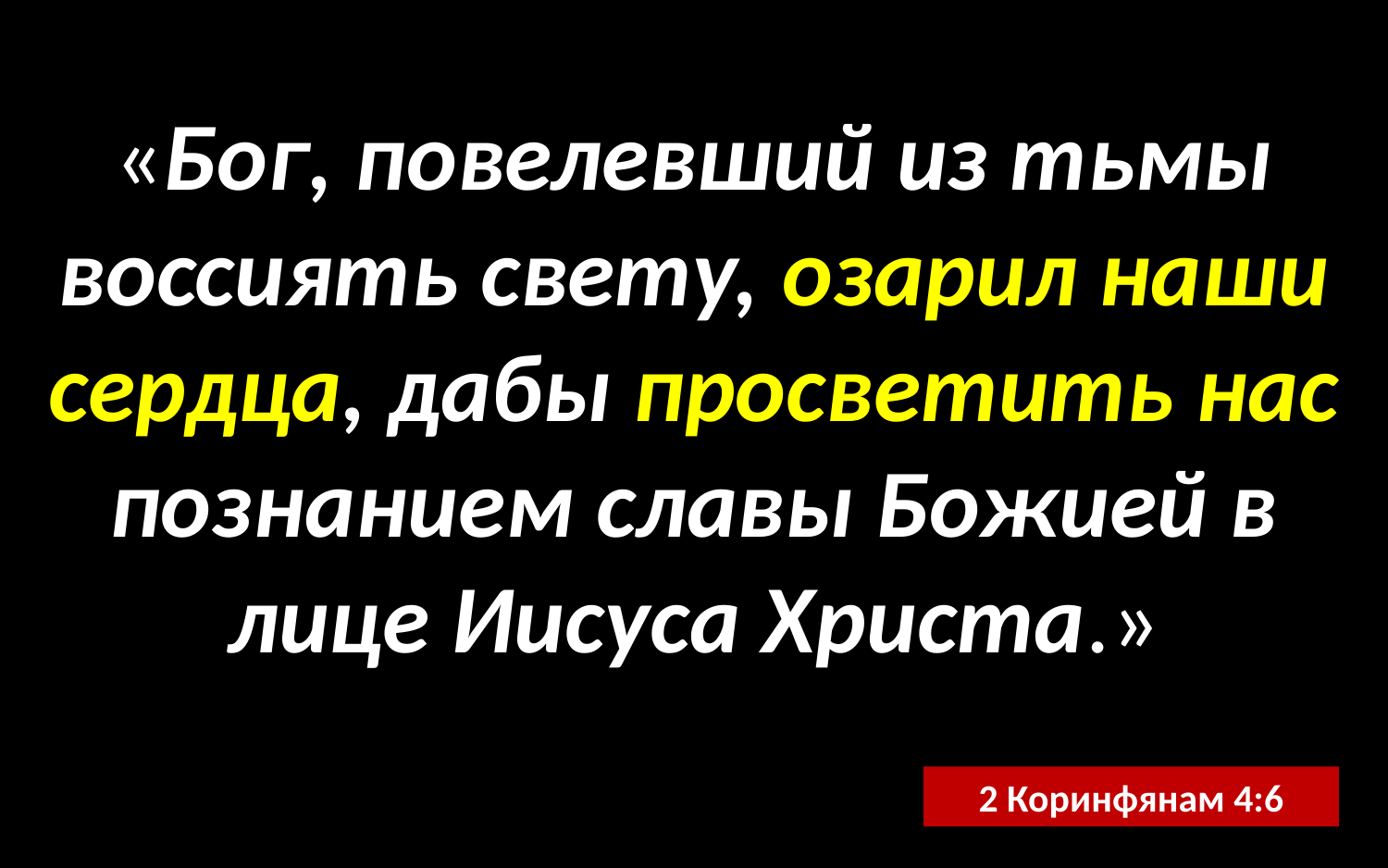

«Бог, повелевший из тьмы воссиять свету, озарил наши сердца, дабы просветить нас познанием славы Божией в лице Иисуса Христа.»
2 Коринфянам 4:6